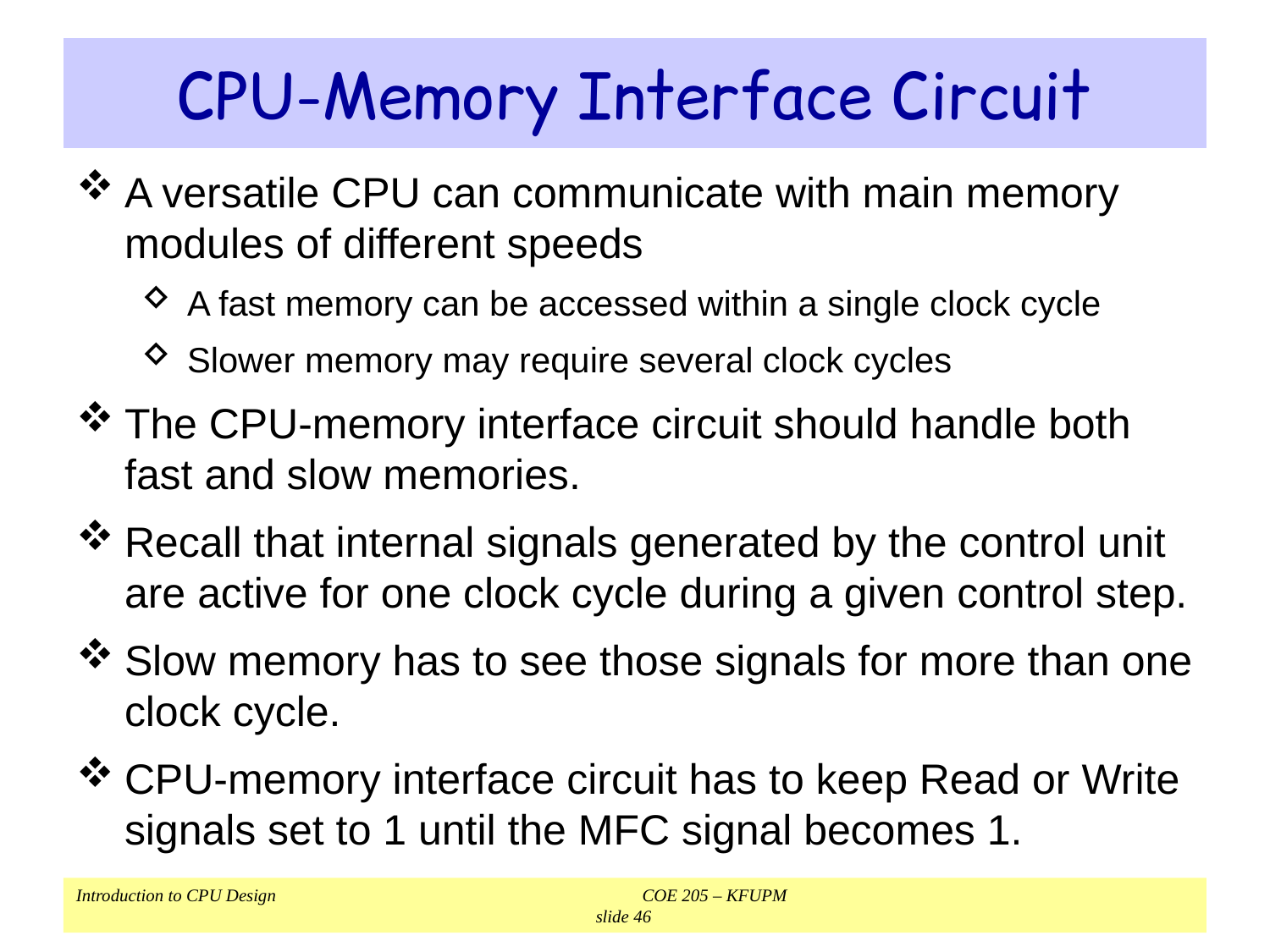

# CPU-Memory Interface Circuit
A versatile CPU can communicate with main memory modules of different speeds
A fast memory can be accessed within a single clock cycle
Slower memory may require several clock cycles
The CPU-memory interface circuit should handle both fast and slow memories.
Recall that internal signals generated by the control unit are active for one clock cycle during a given control step.
Slow memory has to see those signals for more than one clock cycle.
CPU-memory interface circuit has to keep Read or Write signals set to 1 until the MFC signal becomes 1.